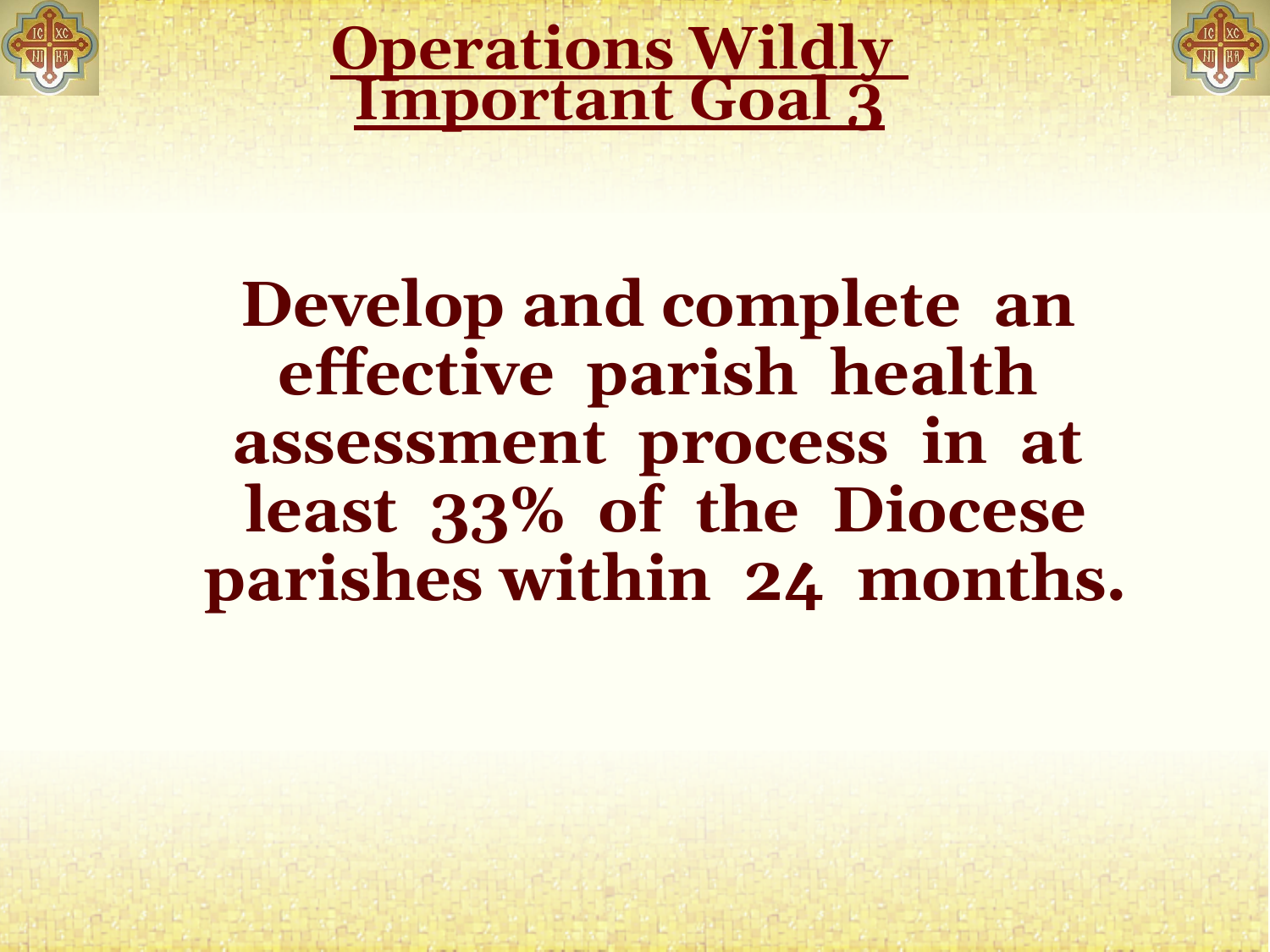

# Operations Wildly  Important Goal 3
Develop and complete  an  effective  parish  health  assessment  process  in  at  least  33%  of  the  Diocese parishes within  24  months.